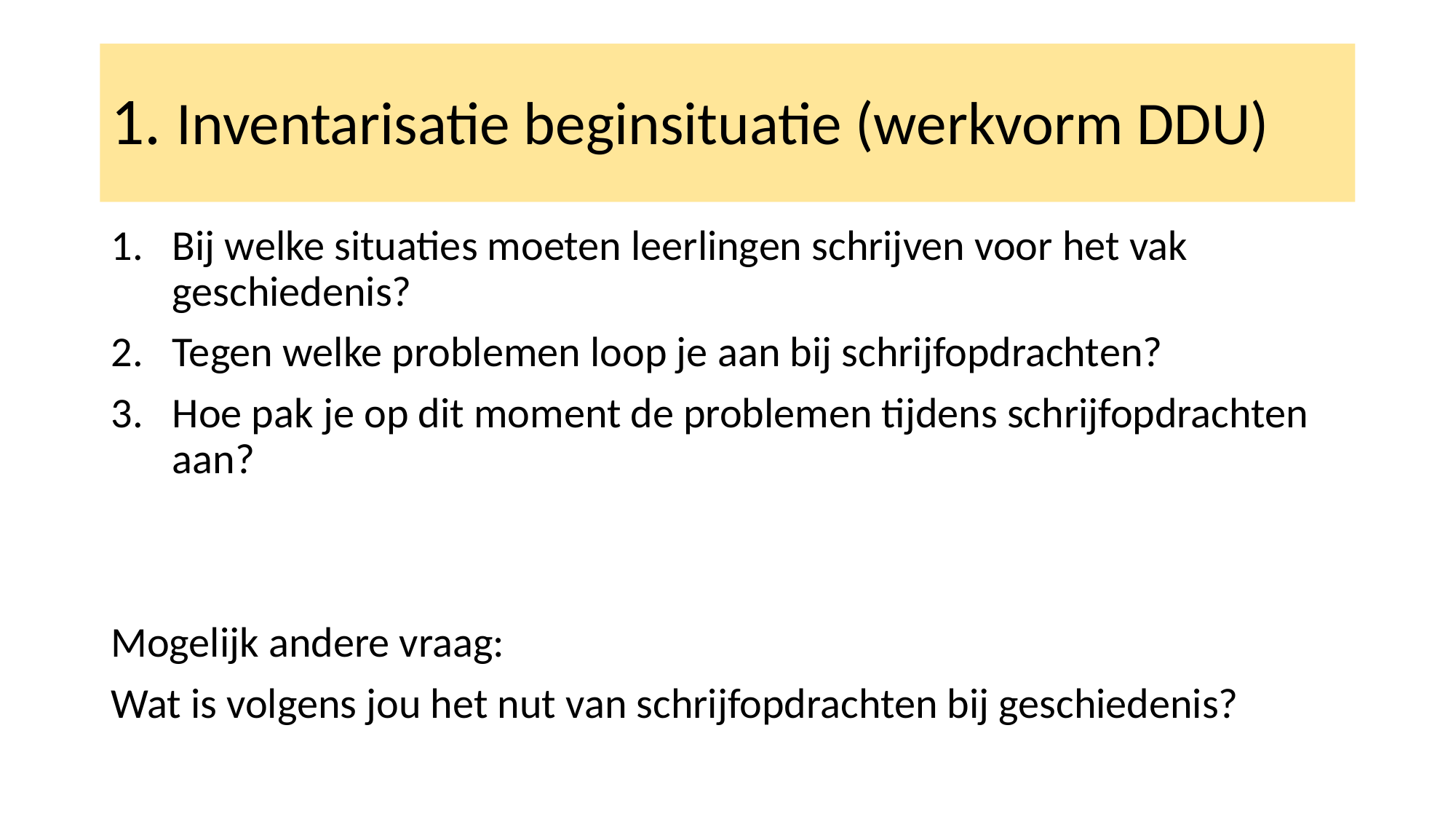

# 1. Inventarisatie beginsituatie (werkvorm DDU)
Bij welke situaties moeten leerlingen schrijven voor het vak geschiedenis?
Tegen welke problemen loop je aan bij schrijfopdrachten?
Hoe pak je op dit moment de problemen tijdens schrijfopdrachten aan?

Mogelijk andere vraag:
Wat is volgens jou het nut van schrijfopdrachten bij geschiedenis?